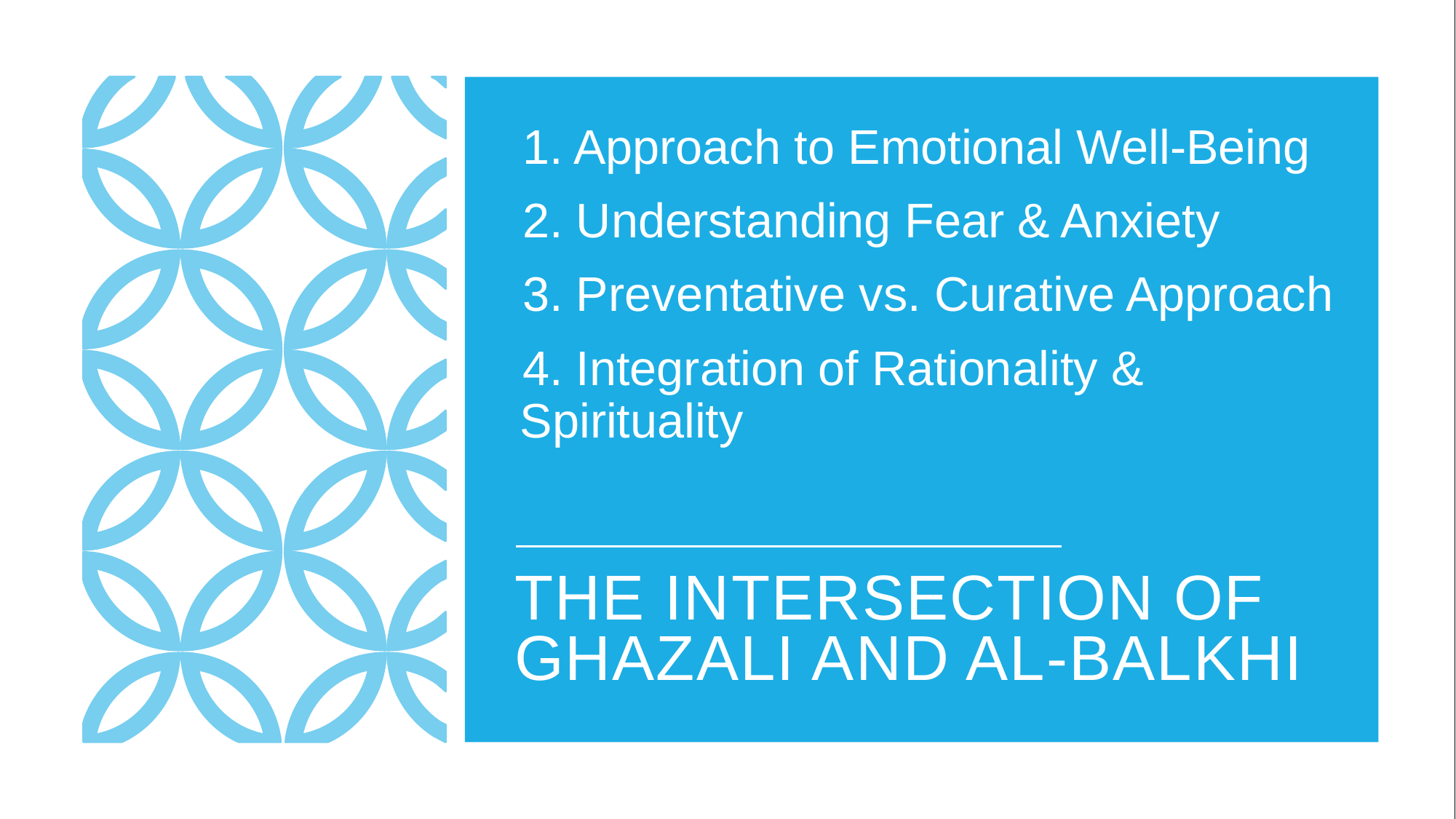

1. Approach to Emotional Well-Being
2. Understanding Fear & Anxiety
3. Preventative vs. Curative Approach
4. Integration of Rationality & Spirituality

# The Intersection of Ghazali and Al-Balkhi